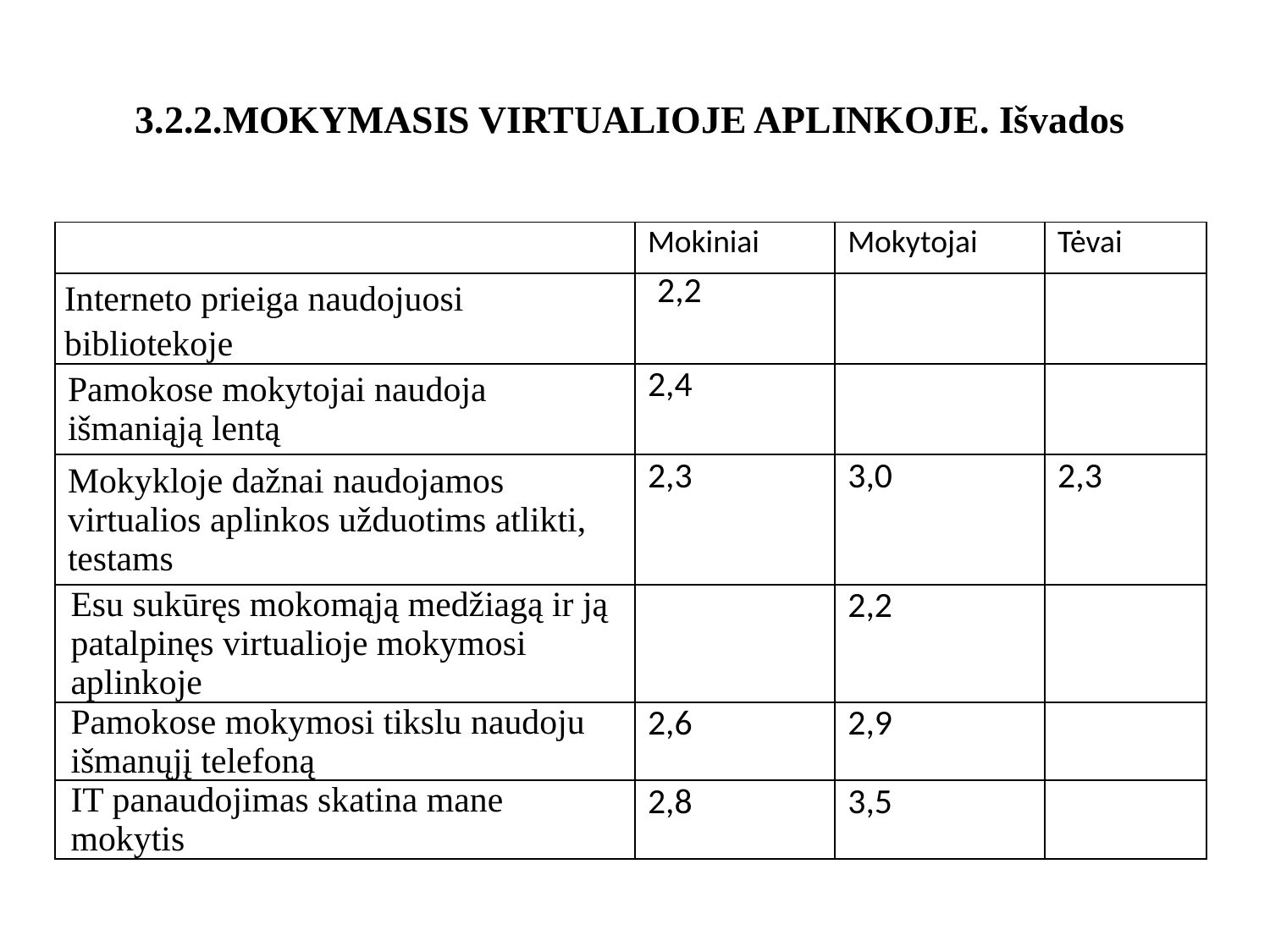

# 3.2.2.MOKYMASIS VIRTUALIOJE APLINKOJE. Išvados
|  | Mokiniai | Mokytojai | Tėvai |
| --- | --- | --- | --- |
| Interneto prieiga naudojuosi bibliotekoje | 2,2 |  |  |
| Pamokose mokytojai naudoja išmaniąją lentą | 2,4 |  |  |
| Mokykloje dažnai naudojamos virtualios aplinkos užduotims atlikti, testams | 2,3 | 3,0 | 2,3 |
| Esu sukūręs mokomąją medžiagą ir ją patalpinęs virtualioje mokymosi aplinkoje |  | 2,2 |  |
| Pamokose mokymosi tikslu naudoju išmanųjį telefoną | 2,6 | 2,9 |  |
| IT panaudojimas skatina mane mokytis | 2,8 | 3,5 |  |